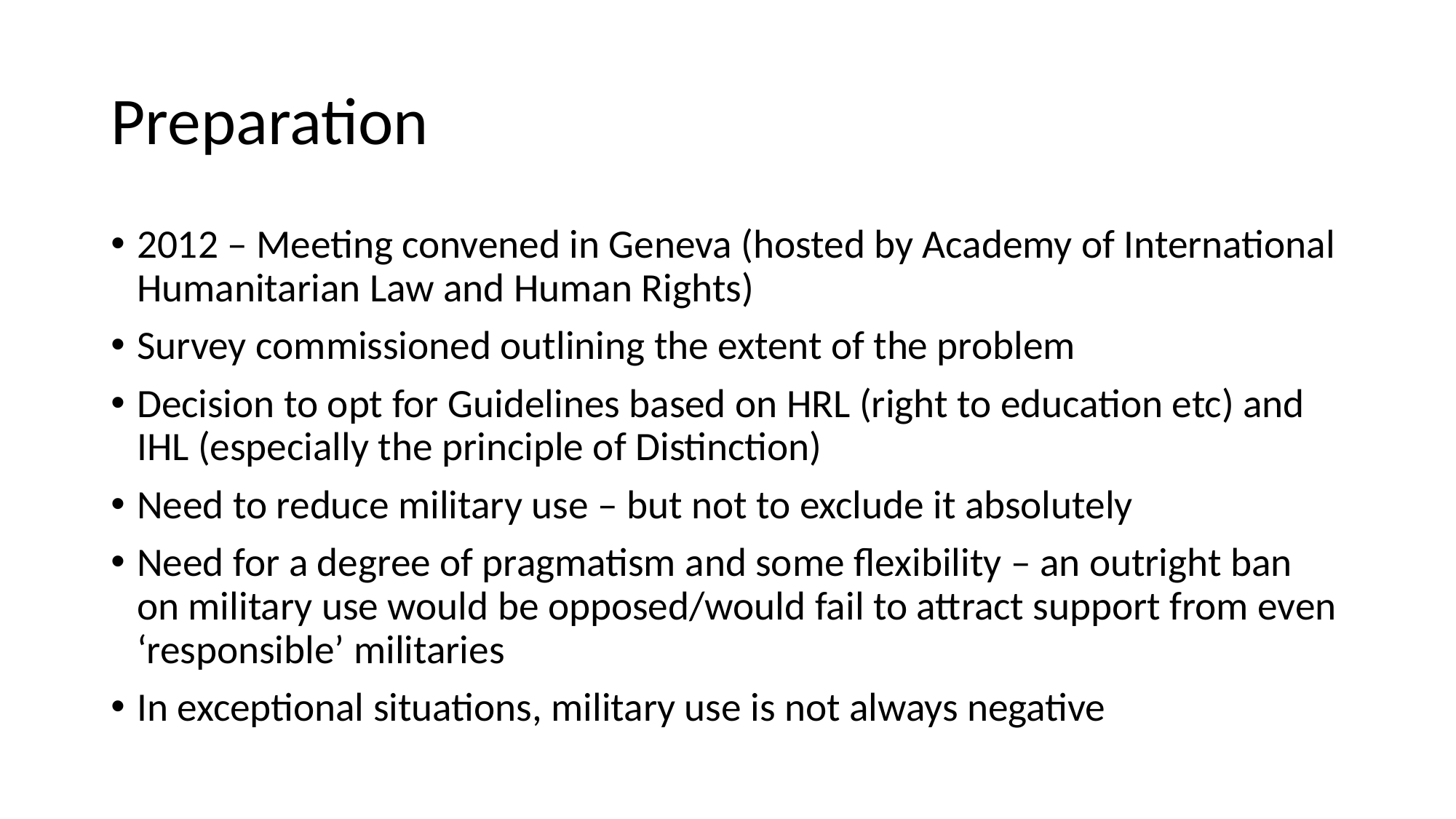

# Preparation
2012 – Meeting convened in Geneva (hosted by Academy of International Humanitarian Law and Human Rights)
Survey commissioned outlining the extent of the problem
Decision to opt for Guidelines based on HRL (right to education etc) and IHL (especially the principle of Distinction)
Need to reduce military use – but not to exclude it absolutely
Need for a degree of pragmatism and some flexibility – an outright ban on military use would be opposed/would fail to attract support from even ‘responsible’ militaries
In exceptional situations, military use is not always negative